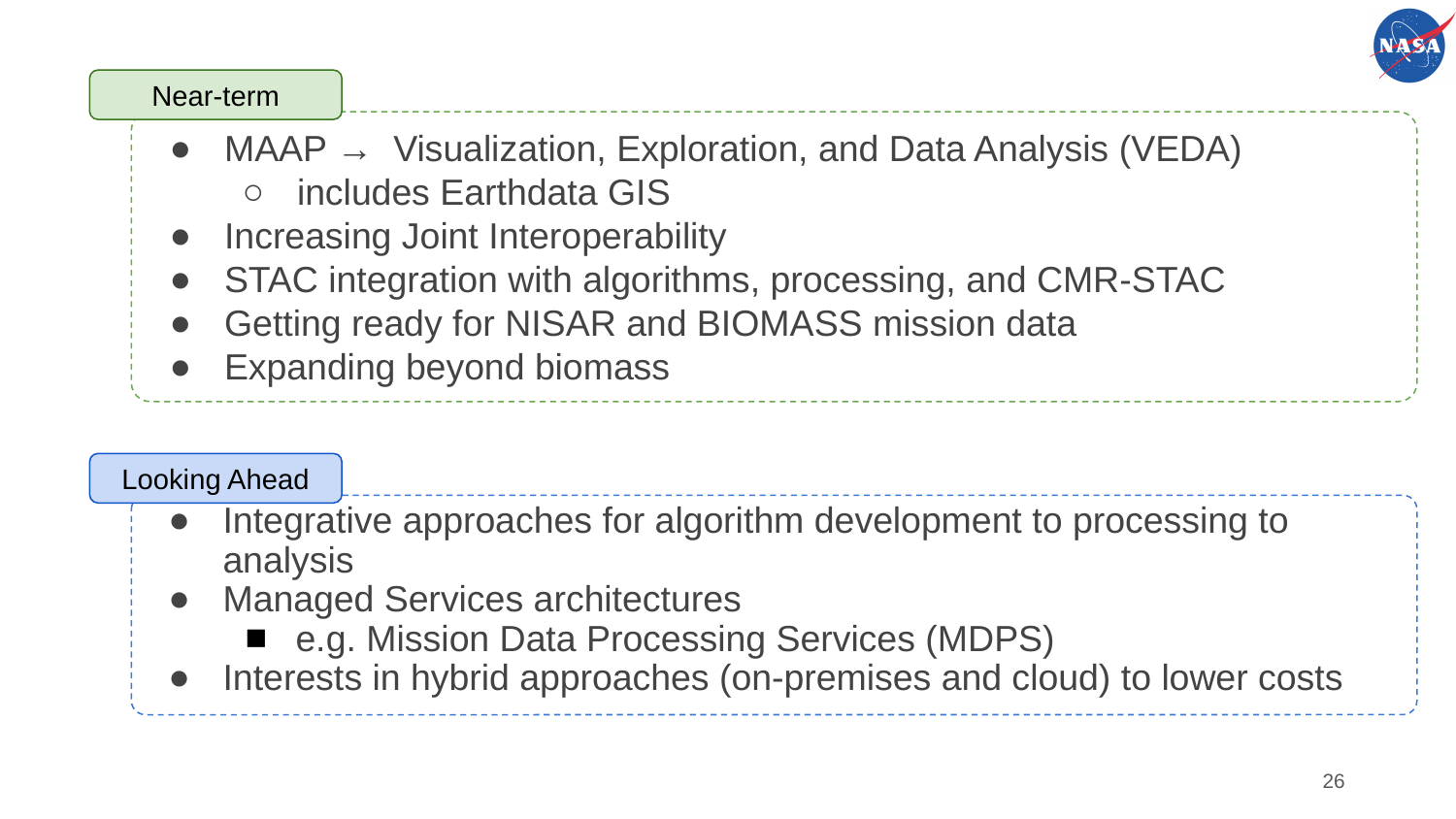

Near-term
MAAP →  Visualization, Exploration, and Data Analysis (VEDA)
includes Earthdata GIS
Increasing Joint Interoperability
STAC integration with algorithms, processing, and CMR-STAC
Getting ready for NISAR and BIOMASS mission data
Expanding beyond biomass
Looking Ahead
Integrative approaches for algorithm development to processing to analysis
Managed Services architectures
e.g. Mission Data Processing Services (MDPS)
Interests in hybrid approaches (on-premises and cloud) to lower costs

26